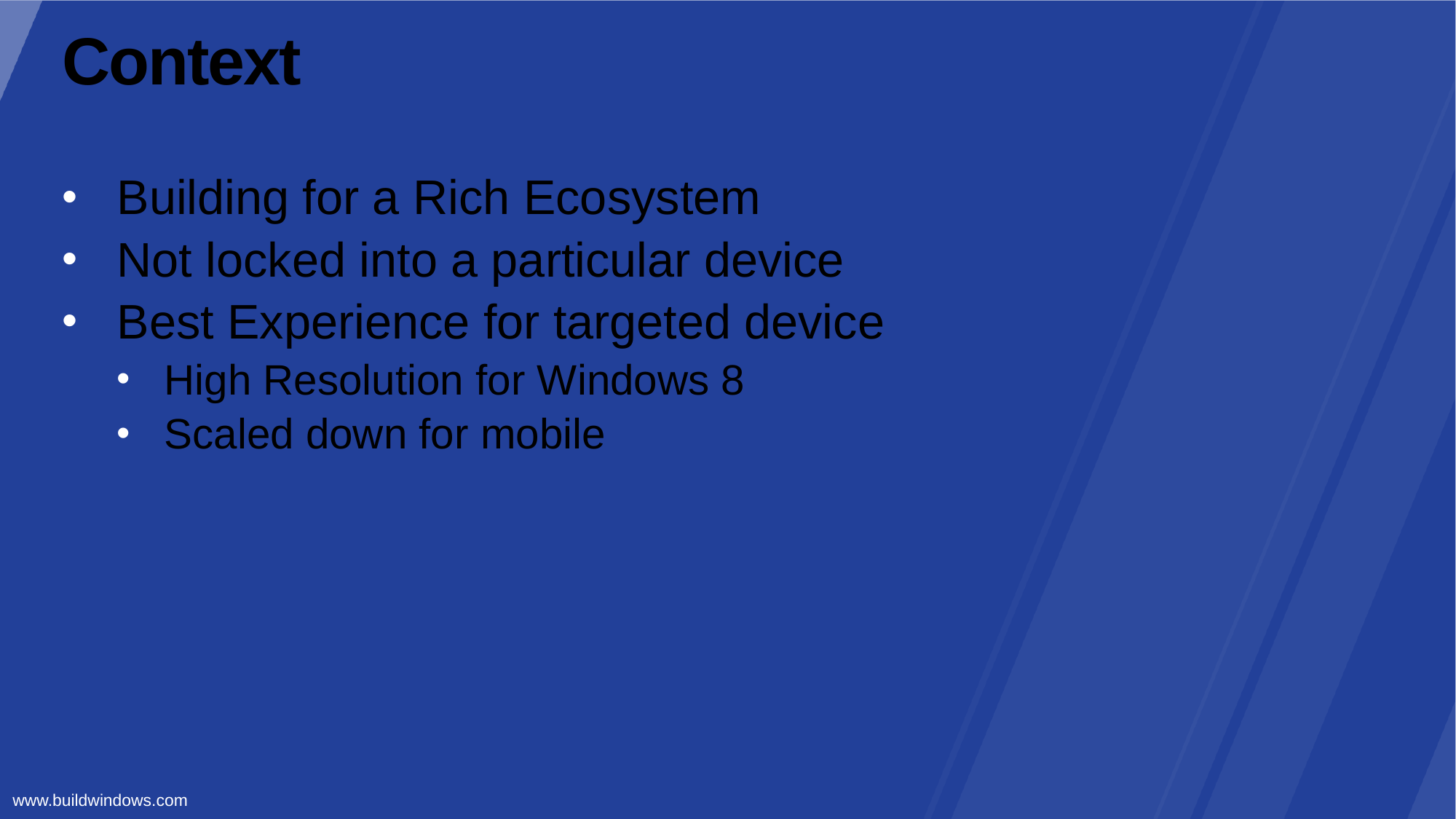

# Context
Building for a Rich Ecosystem
Not locked into a particular device
Best Experience for targeted device
High Resolution for Windows 8
Scaled down for mobile